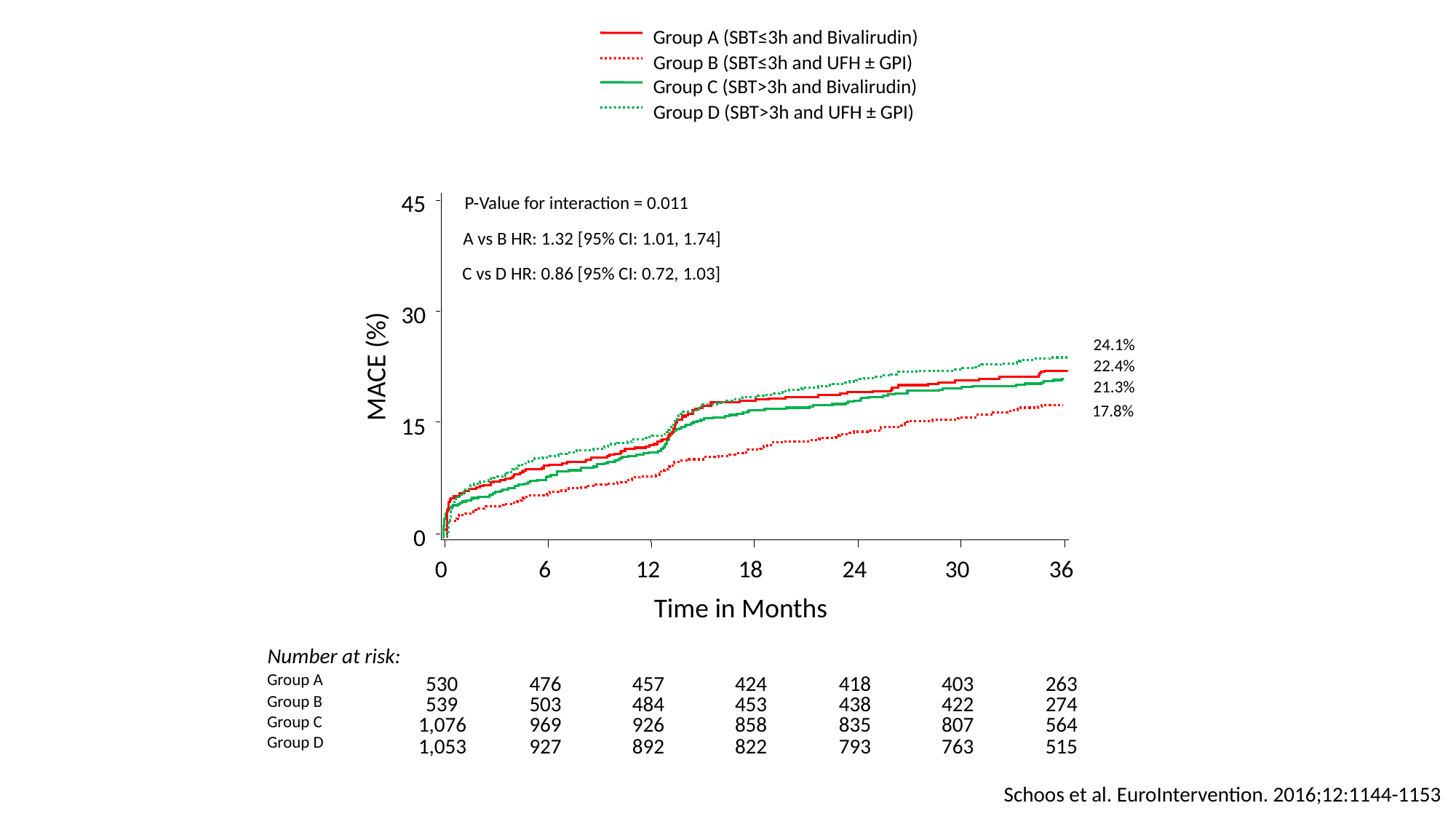

Group A (SBT≤3h and Bivalirudin)

45

30

MACE (%)
15

0

0
6
12
18
24
30
36
Time in Months
Number at risk:
Group A
530
476
457
424
418
403
263
Group B
539
503
484
453
438
422
274
Group C
1,076
969
926
858
835
807
564
Group D
1,053
927
892
822
793
763
515
Group B (SBT≤3h and UFH ± GPI)

Group C (SBT>3h and Bivalirudin)

Group D (SBT>3h and UFH ± GPI)

 P-Value for interaction = 0.011
A vs B HR: 1.32 [95% CI: 1.01, 1.74]
C vs D HR: 0.86 [95% CI: 0.72, 1.03]
24.1%
22.4%

21.3%

17.8%

Schoos et al. EuroIntervention. 2016;12:1144-1153